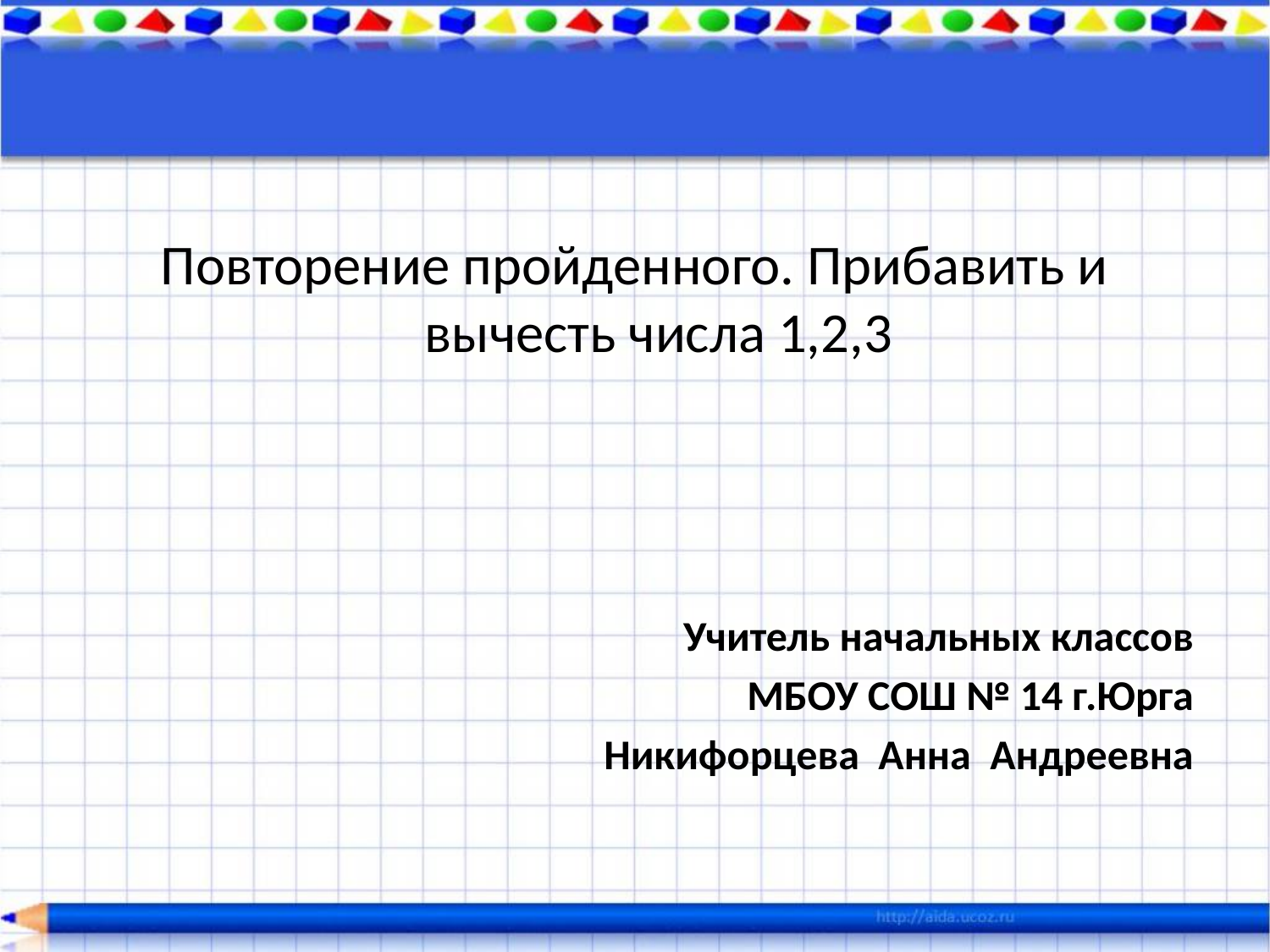

Повторение пройденного. Прибавить и вычесть числа 1,2,3

Учитель начальных классов
МБОУ СОШ № 14 г.Юрга
Никифорцева  Анна  Андреевна